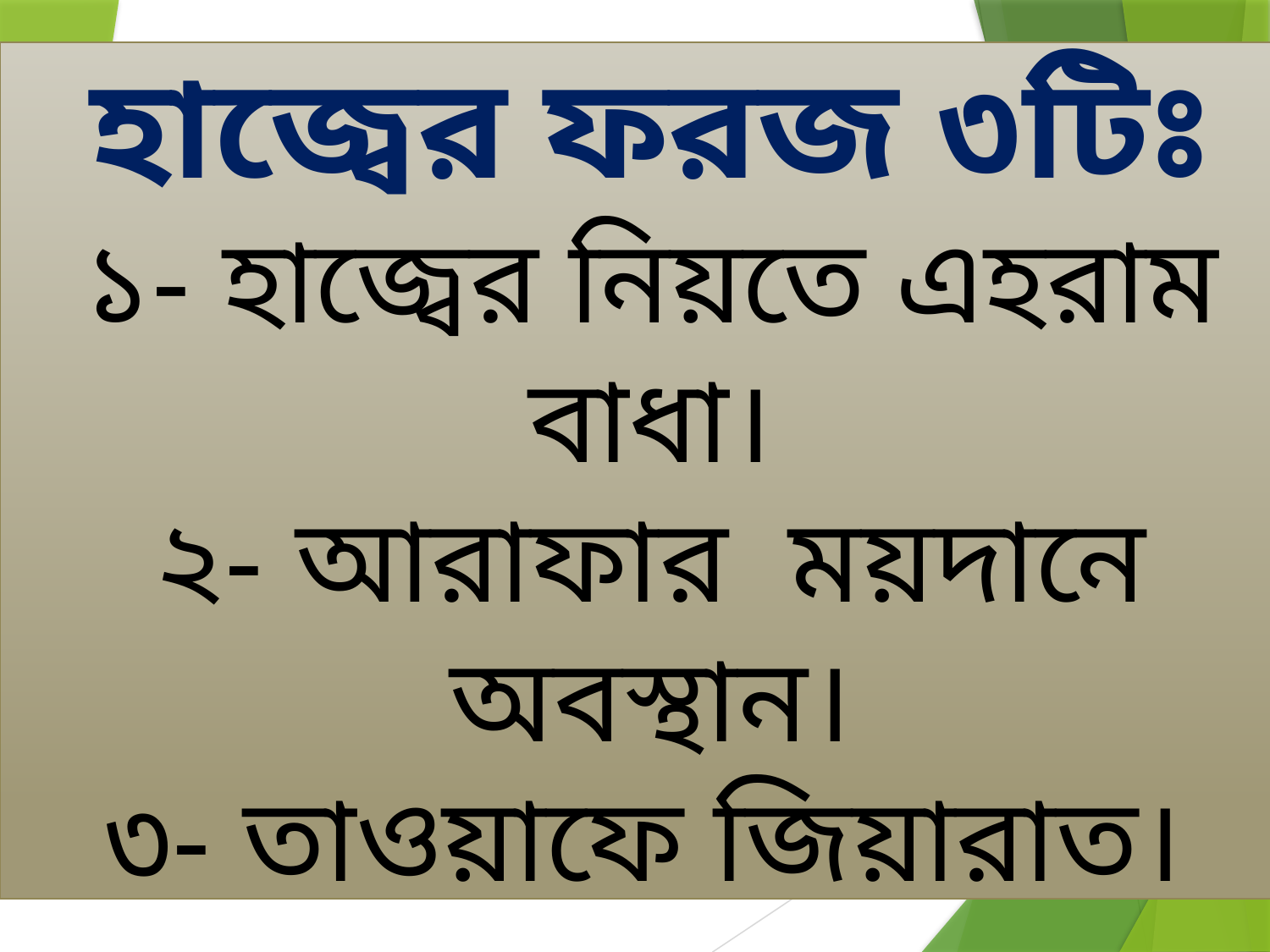

হাজ্বের ফরজ ৩টিঃ
১- হাজ্বের নিয়তে এহরাম বাধা।
২- আরাফার  ময়দানে অবস্থান।
   ৩- তাওয়াফে জিয়ারাত।